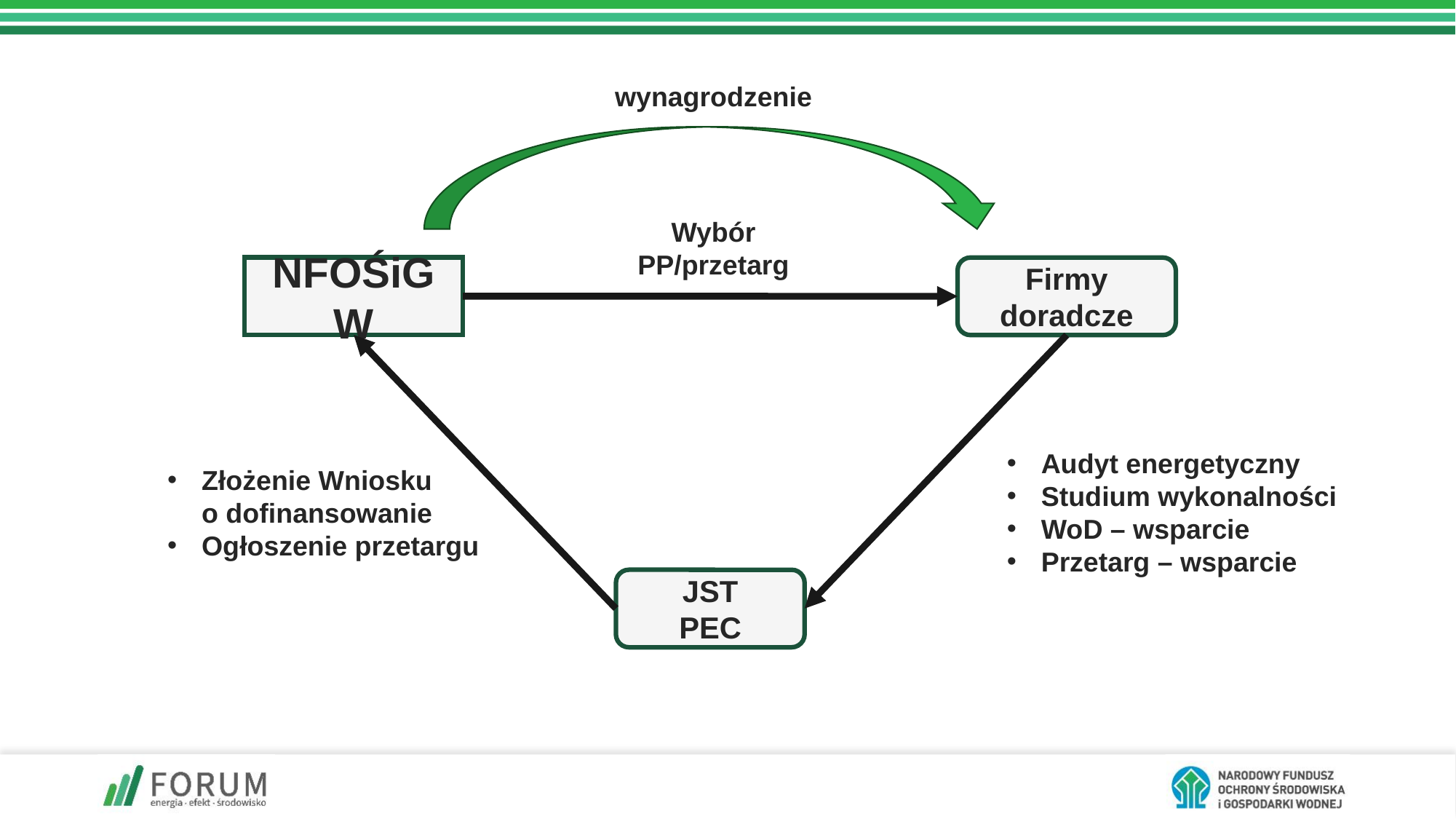

wynagrodzenie

Wybór
PP/przetarg
NFOŚiGW
Firmy doradcze
Audyt energetyczny
Studium wykonalności
WoD – wsparcie
Przetarg – wsparcie
Złożenie Wniosku
o dofinansowanie
Ogłoszenie przetargu
JST
PEC